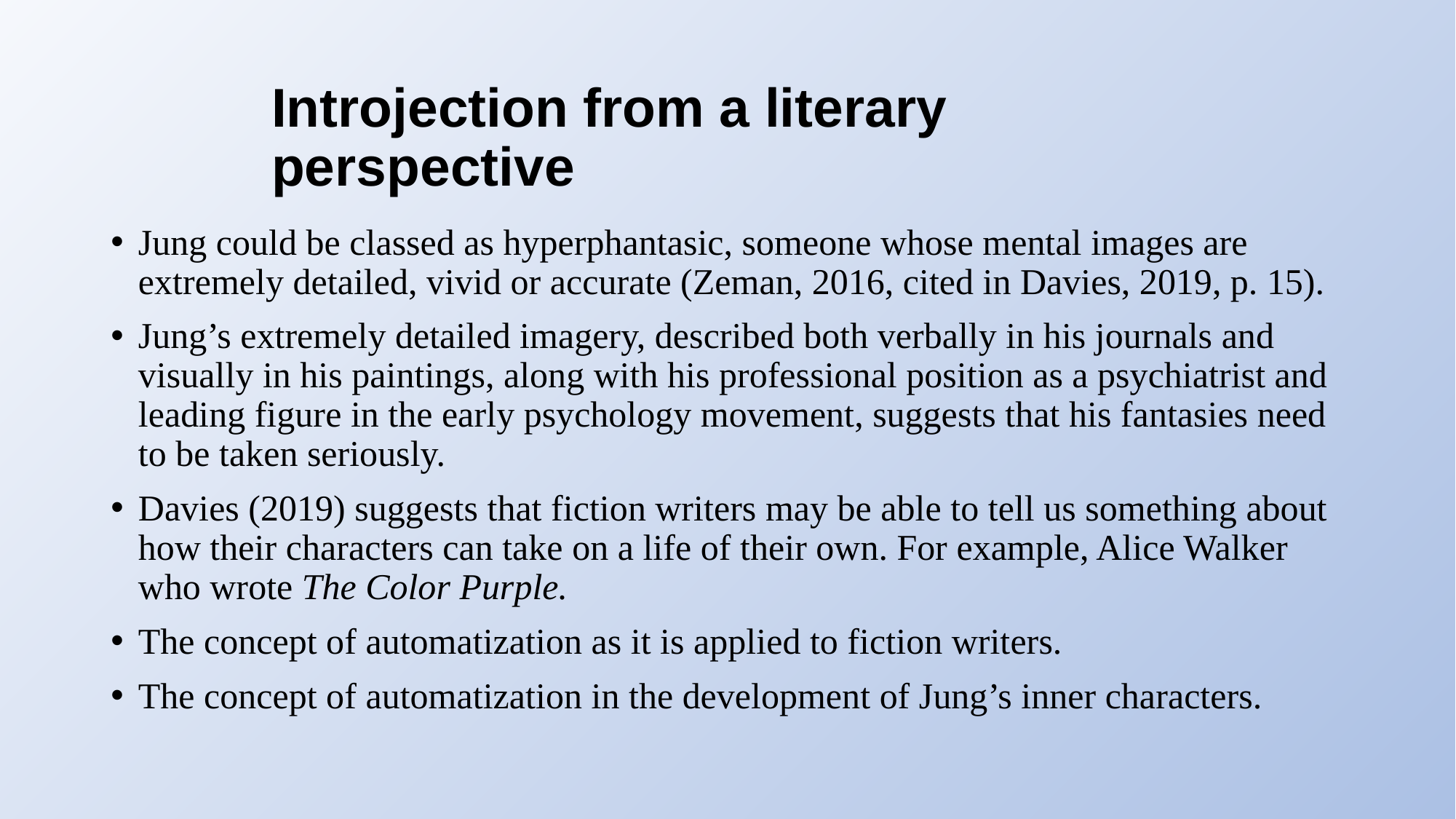

# Introjection from a literary perspective
Jung could be classed as hyperphantasic, someone whose mental images are extremely detailed, vivid or accurate (Zeman, 2016, cited in Davies, 2019, p. 15).
Jung’s extremely detailed imagery, described both verbally in his journals and visually in his paintings, along with his professional position as a psychiatrist and leading figure in the early psychology movement, suggests that his fantasies need to be taken seriously.
Davies (2019) suggests that fiction writers may be able to tell us something about how their characters can take on a life of their own. For example, Alice Walker who wrote The Color Purple.
The concept of automatization as it is applied to fiction writers.
The concept of automatization in the development of Jung’s inner characters.